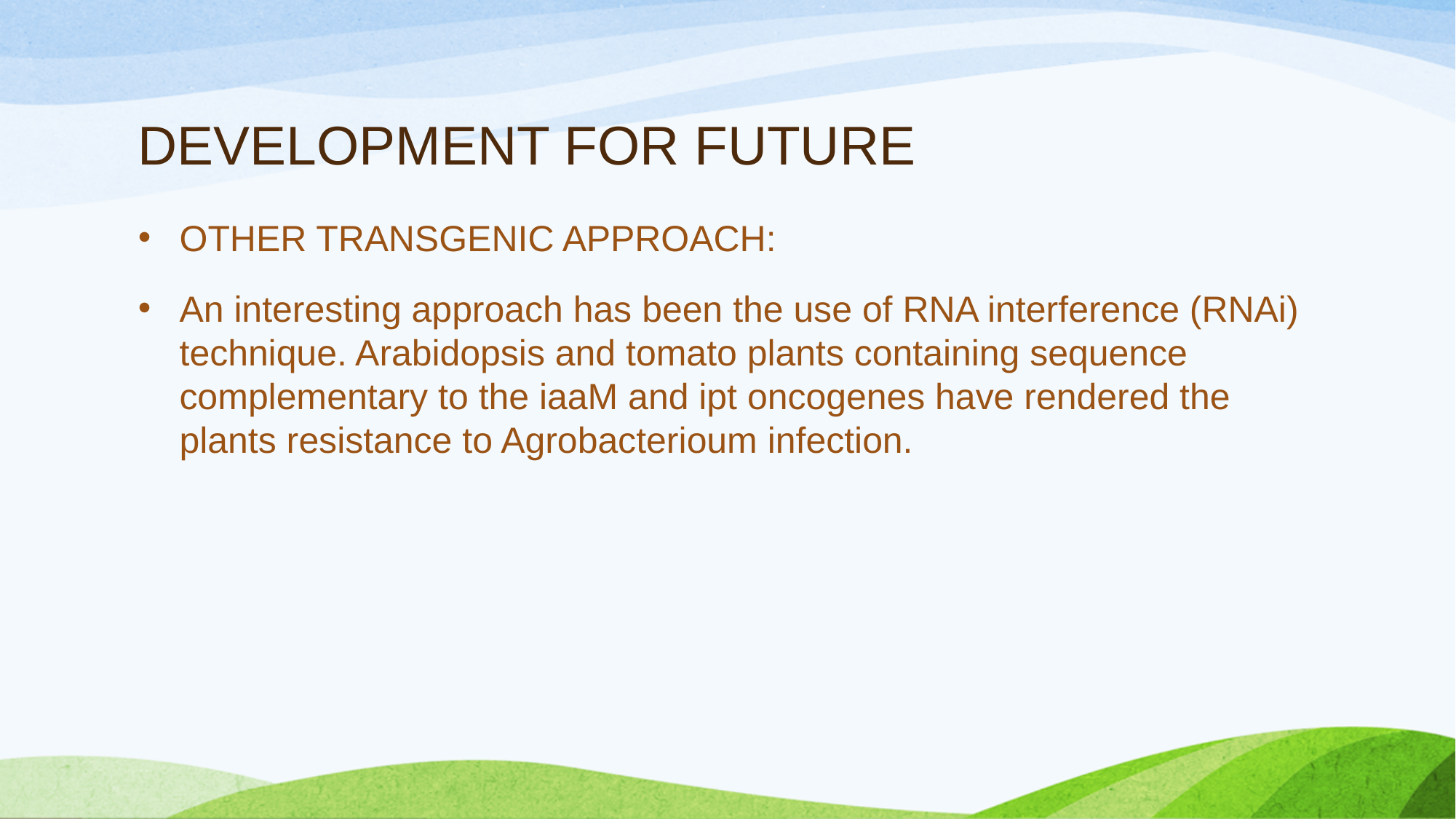

# DEVELOPMENT FOR FUTURE
OTHER TRANSGENIC APPROACH:
An interesting approach has been the use of RNA interference (RNAi) technique. Arabidopsis and tomato plants containing sequence complementary to the iaaM and ipt oncogenes have rendered the plants resistance to Agrobacterioum infection.